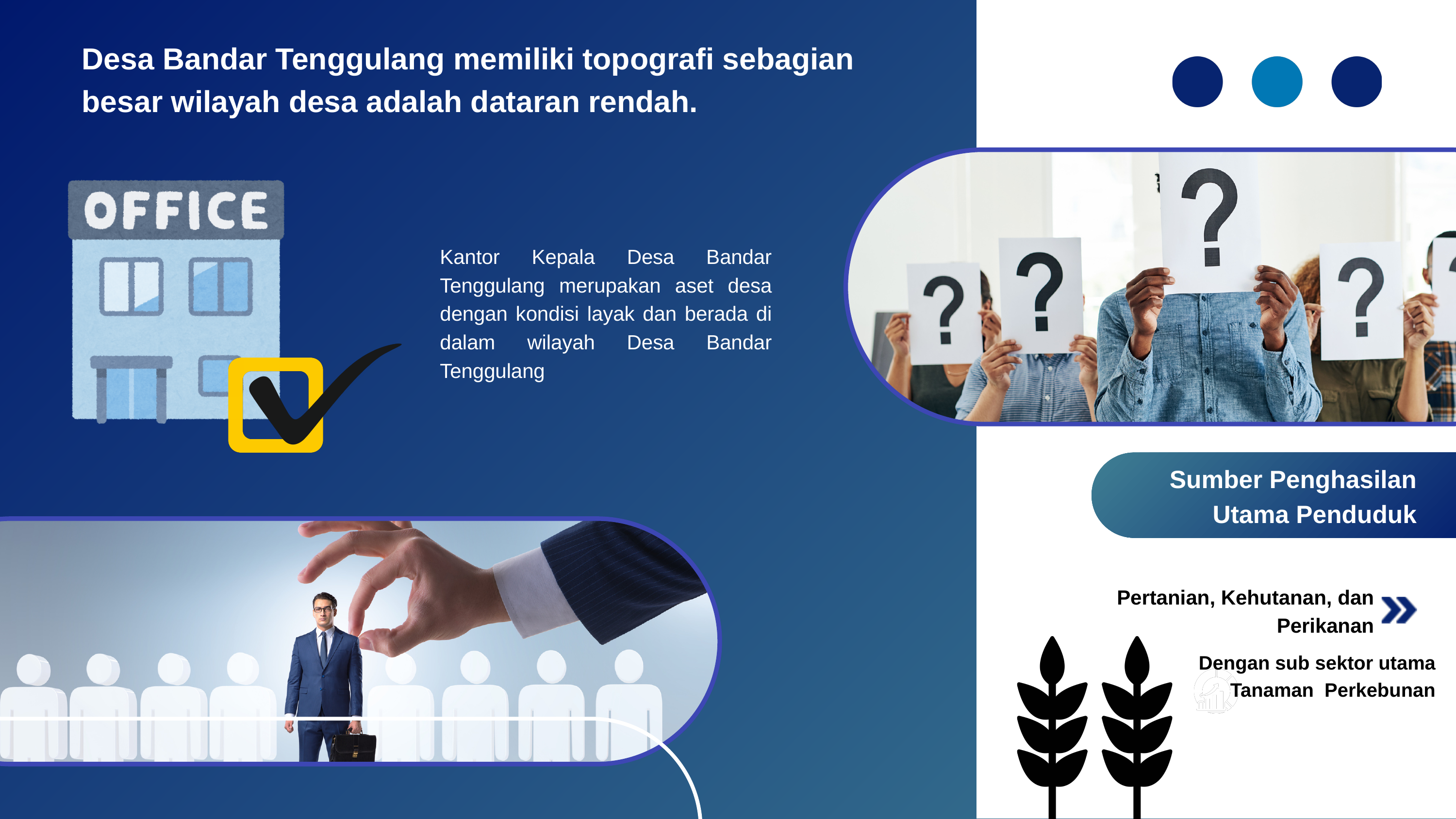

Desa Bandar Tenggulang memiliki topografi sebagian besar wilayah desa adalah dataran rendah.

Kantor Kepala Desa Bandar Tenggulang merupakan aset desa dengan kondisi layak dan berada di dalam wilayah Desa Bandar Tenggulang

Sumber Penghasilan Utama Penduduk

Pertanian, Kehutanan, dan Perikanan

Dengan sub sektor utama Tanaman  Perkebunan